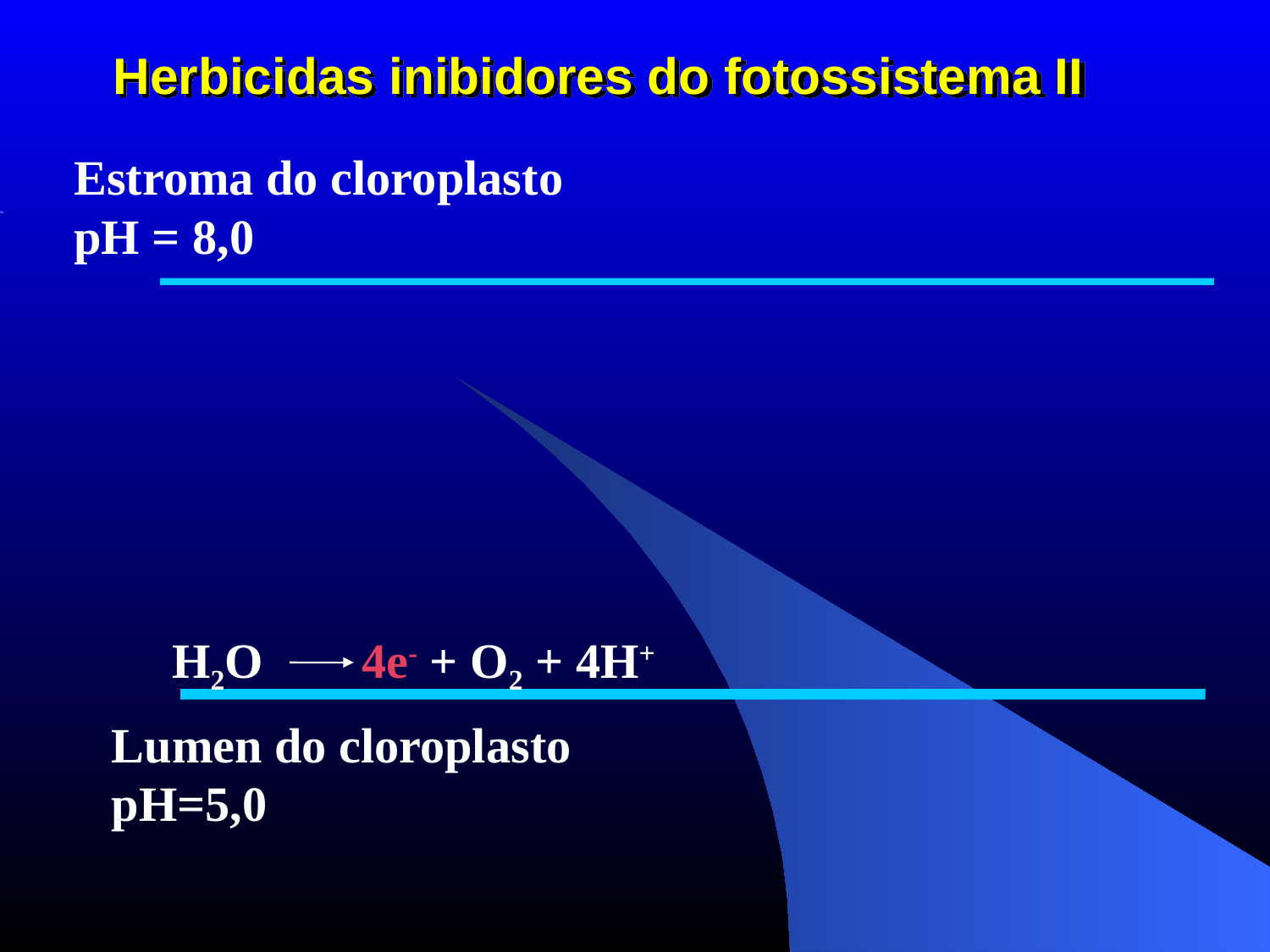

# Herbicidas inibidores do fotossistema II
Estroma do cloroplasto
pH = 8,0

H2O        4e- + O2 + 4H+

Lumen do cloroplasto
pH=5,0